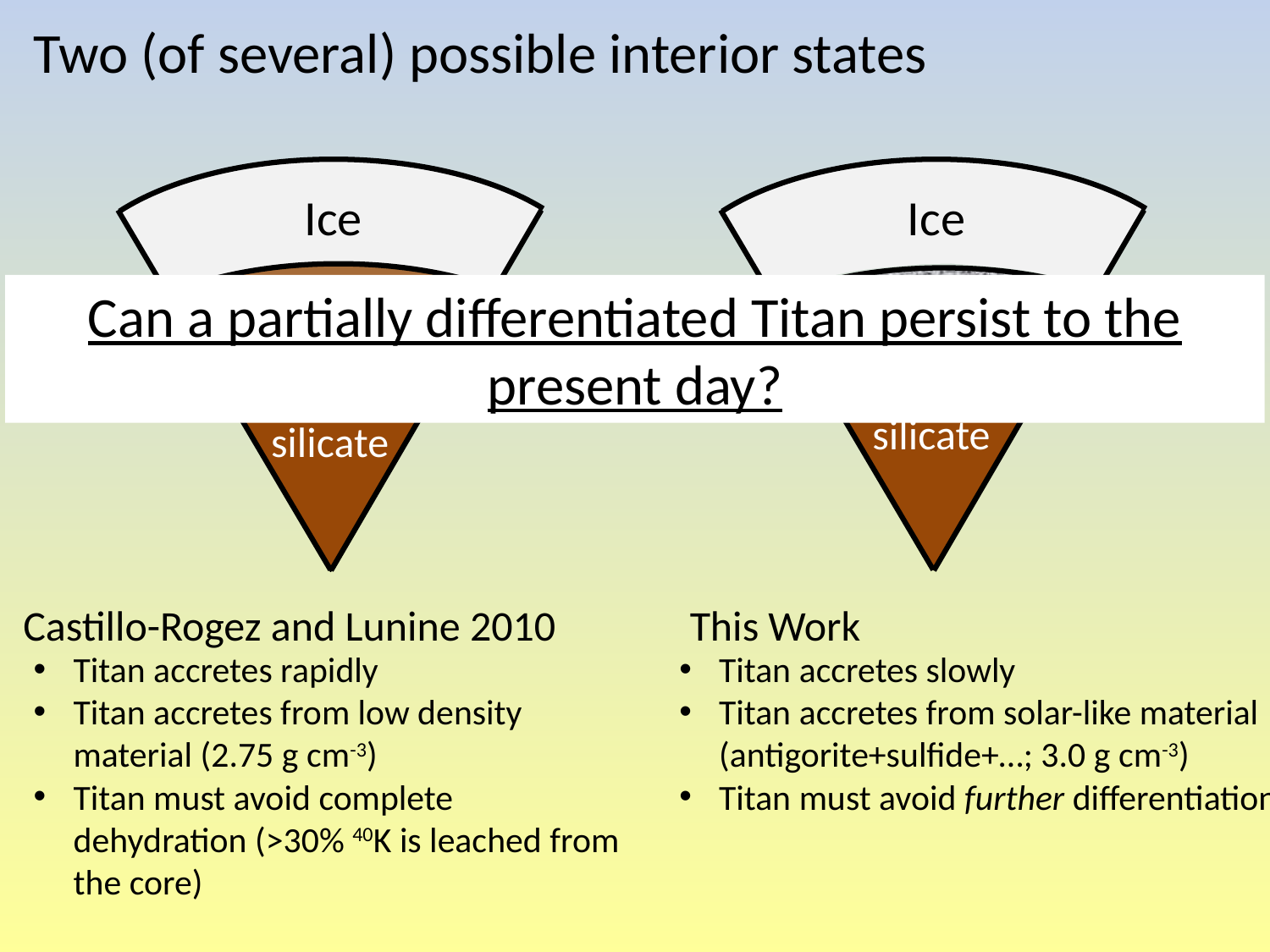

Two (of several) possible interior states

Ice
Ice
Can a partially differentiated Titan persist to the present day?
Mixed ice + rock
hydrated silicate
dehydrated silicate
silicate
Castillo-Rogez and Lunine 2010
This Work
Titan accretes rapidly
Titan accretes from low density material (2.75 g cm-3)
Titan must avoid complete dehydration (>30% 40K is leached from the core)
Titan accretes slowly
Titan accretes from solar-like material (antigorite+sulfide+…; 3.0 g cm-3)
Titan must avoid further differentiation!